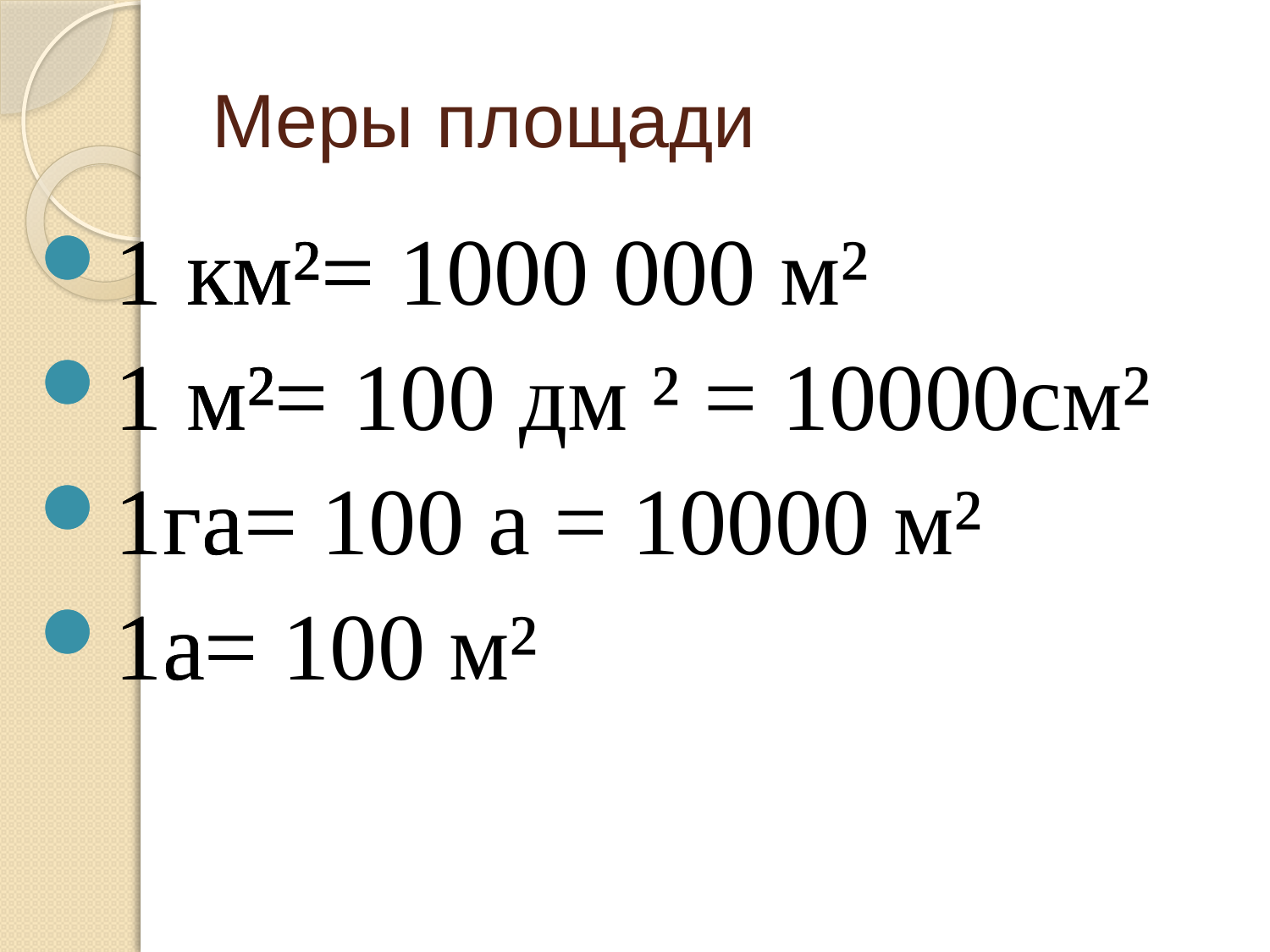

# Меры площади
1 км²=
1 м²=
1га=
1а=
1 км²= 1000 000 м²
1 м²= 100 дм ² = 10000см²
1га= 100 а = 10000 м²
1а= 100 м²